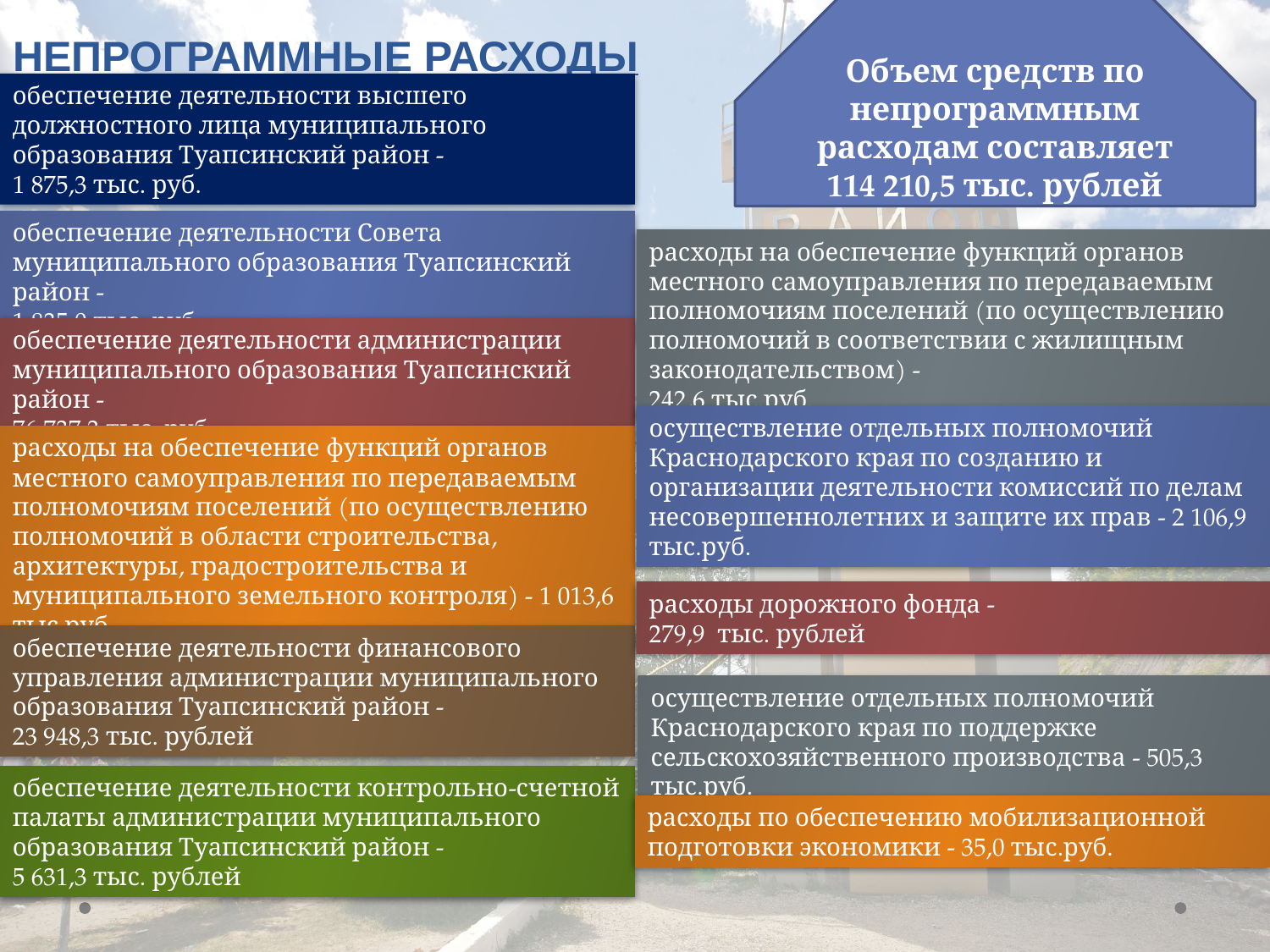

Объем средств по непрограммным расходам составляет 114 210,5 тыс. рублей
# НЕПРОГРАММНЫЕ РАСХОДЫ
обеспечение деятельности высшего должностного лица муниципального образования Туапсинский район -
1 875,3 тыс. руб.
обеспечение деятельности Совета муниципального образования Туапсинский район -
1 835,0 тыс. руб.
расходы на обеспечение функций органов местного самоуправления по передаваемым полномочиям поселений (по осуществлению полномочий в соответствии с жилищным законодательством) -
242,6 тыс.руб.
обеспечение деятельности администрации муниципального образования Туапсинский район -
76 737,3 тыс. руб.
осуществление отдельных полномочий Краснодарского края по созданию и организации деятельности комиссий по делам несовершеннолетних и защите их прав - 2 106,9 тыс.руб.
расходы на обеспечение функций органов местного самоуправления по передаваемым полномочиям поселений (по осуществлению полномочий в области строительства, архитектуры, градостроительства и муниципального земельного контроля) - 1 013,6 тыс.руб.
расходы дорожного фонда -
279,9  тыс. рублей
обеспечение деятельности финансового управления администрации муниципального образования Туапсинский район -
23 948,3 тыс. рублей
осуществление отдельных полномочий Краснодарского края по поддержке сельскохозяйственного производства - 505,3 тыс.руб.
обеспечение деятельности контрольно-счетной палаты администрации муниципального образования Туапсинский район -
5 631,3 тыс. рублей
расходы по обеспечению мобилизационной подготовки экономики - 35,0 тыс.руб.